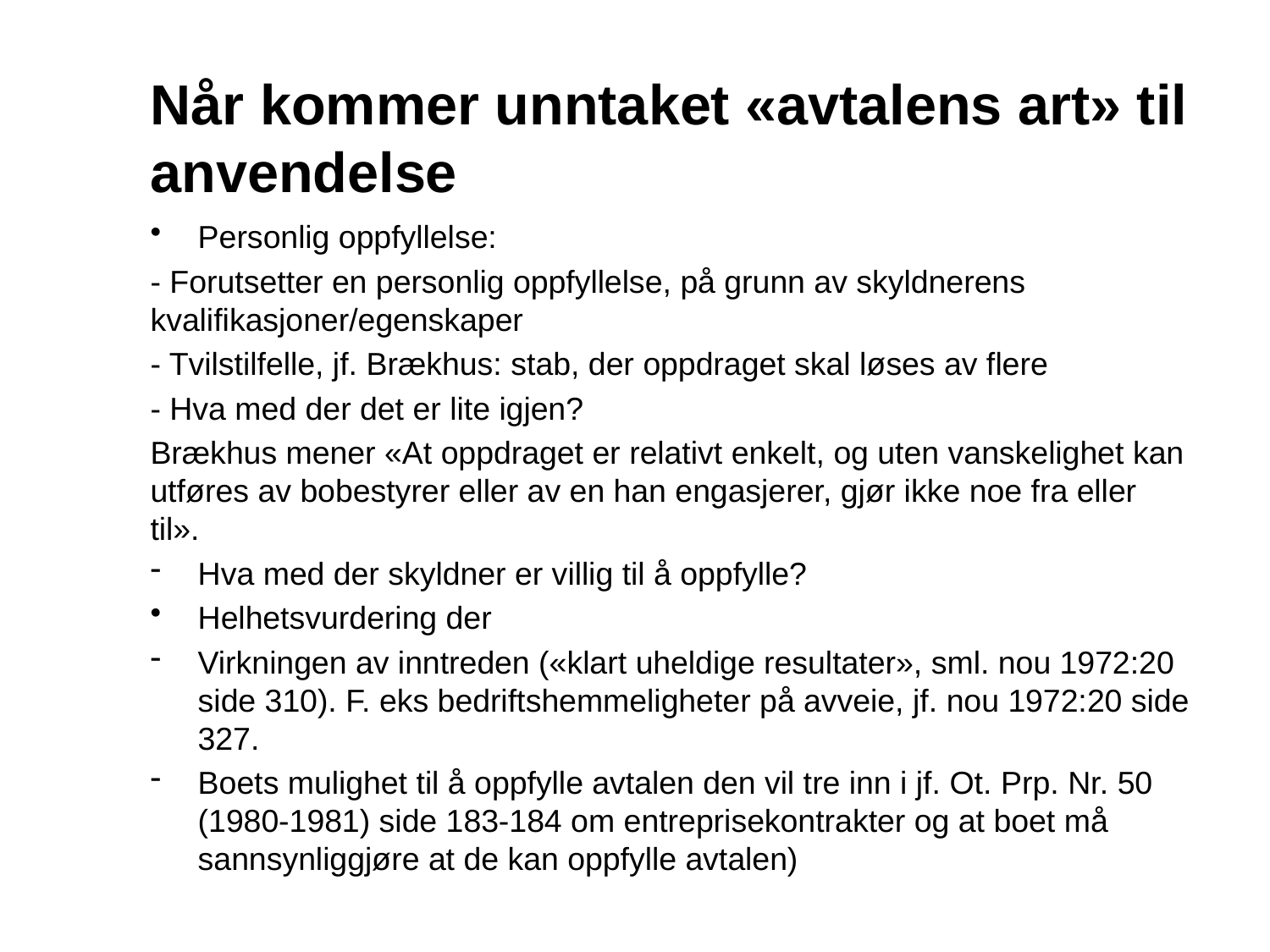

# Når kommer unntaket «avtalens art» til anvendelse

Personlig oppfyllelse:
- Forutsetter en personlig oppfyllelse, på grunn av skyldnerens kvalifikasjoner/egenskaper
- Tvilstilfelle, jf. Brækhus: stab, der oppdraget skal løses av flere
- Hva med der det er lite igjen?
Brækhus mener «At oppdraget er relativt enkelt, og uten vanskelighet kan utføres av bobestyrer eller av en han engasjerer, gjør ikke noe fra eller til».
Hva med der skyldner er villig til å oppfylle?
Helhetsvurdering der
Virkningen av inntreden («klart uheldige resultater», sml. nou 1972:20 side 310). F. eks bedriftshemmeligheter på avveie, jf. nou 1972:20 side 327.
Boets mulighet til å oppfylle avtalen den vil tre inn i jf. Ot. Prp. Nr. 50 (1980-1981) side 183-184 om entreprisekontrakter og at boet må sannsynliggjøre at de kan oppfylle avtalen)